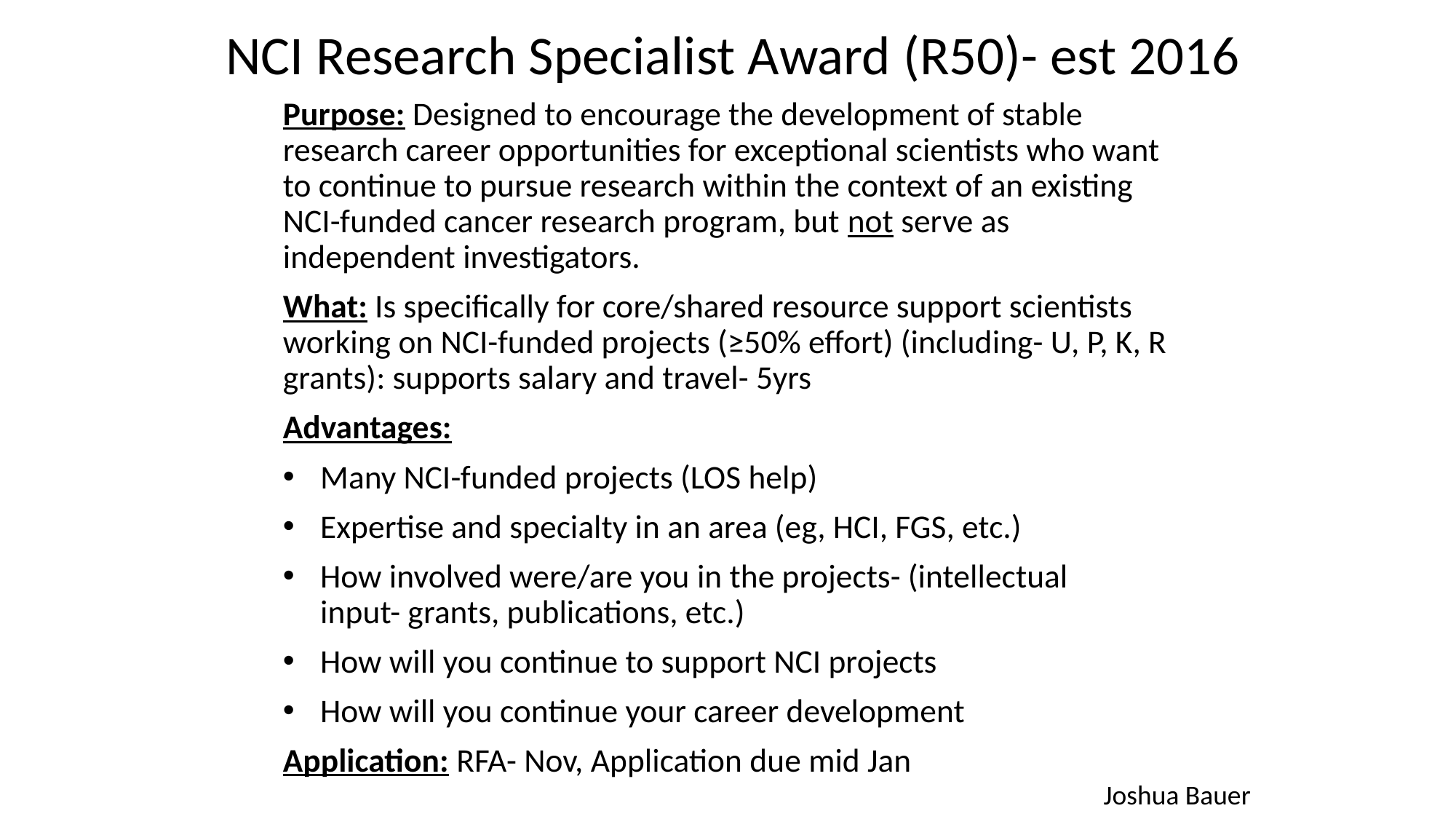

# NCI Research Specialist Award (R50)- est 2016
Purpose: Designed to encourage the development of stable research career opportunities for exceptional scientists who want to continue to pursue research within the context of an existing NCI-funded cancer research program, but not serve as independent investigators.
What: Is specifically for core/shared resource support scientists working on NCI-funded projects (≥50% effort) (including- U, P, K, R grants): supports salary and travel- 5yrs
Advantages:
Many NCI-funded projects (LOS help)
Expertise and specialty in an area (eg, HCI, FGS, etc.)
How involved were/are you in the projects- (intellectual 	input- grants, publications, etc.)
How will you continue to support NCI projects
How will you continue your career development
Application: RFA- Nov, Application due mid Jan
Joshua Bauer